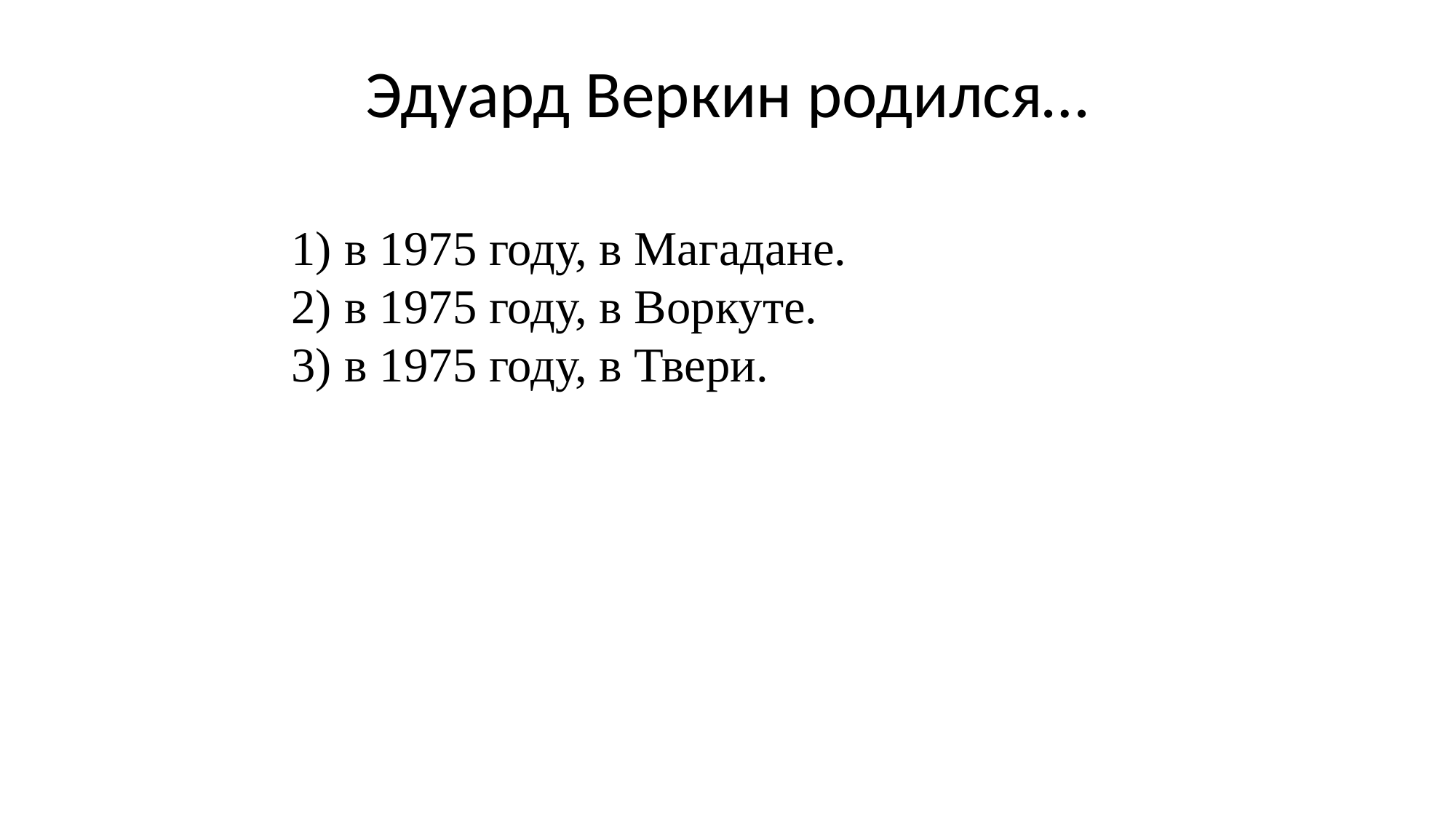

# Эдуард Веркин родился…
 в 1975 году, в Магадане.
 в 1975 году, в Воркуте.
 в 1975 году, в Твери.